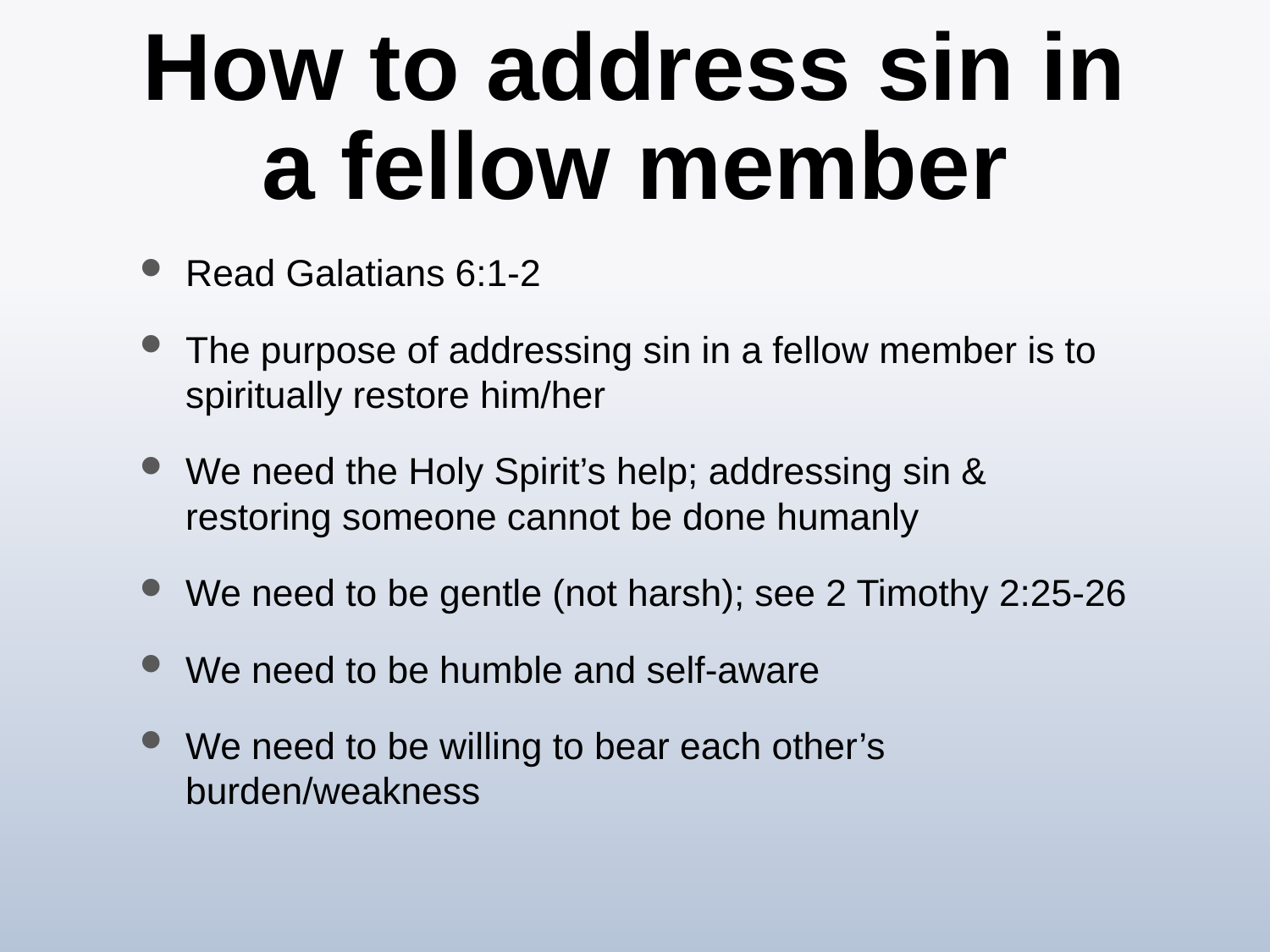

# How to address sin in a fellow member
Read Galatians 6:1-2
The purpose of addressing sin in a fellow member is to spiritually restore him/her
We need the Holy Spirit’s help; addressing sin & restoring someone cannot be done humanly
We need to be gentle (not harsh); see 2 Timothy 2:25-26
We need to be humble and self-aware
We need to be willing to bear each other’s burden/weakness